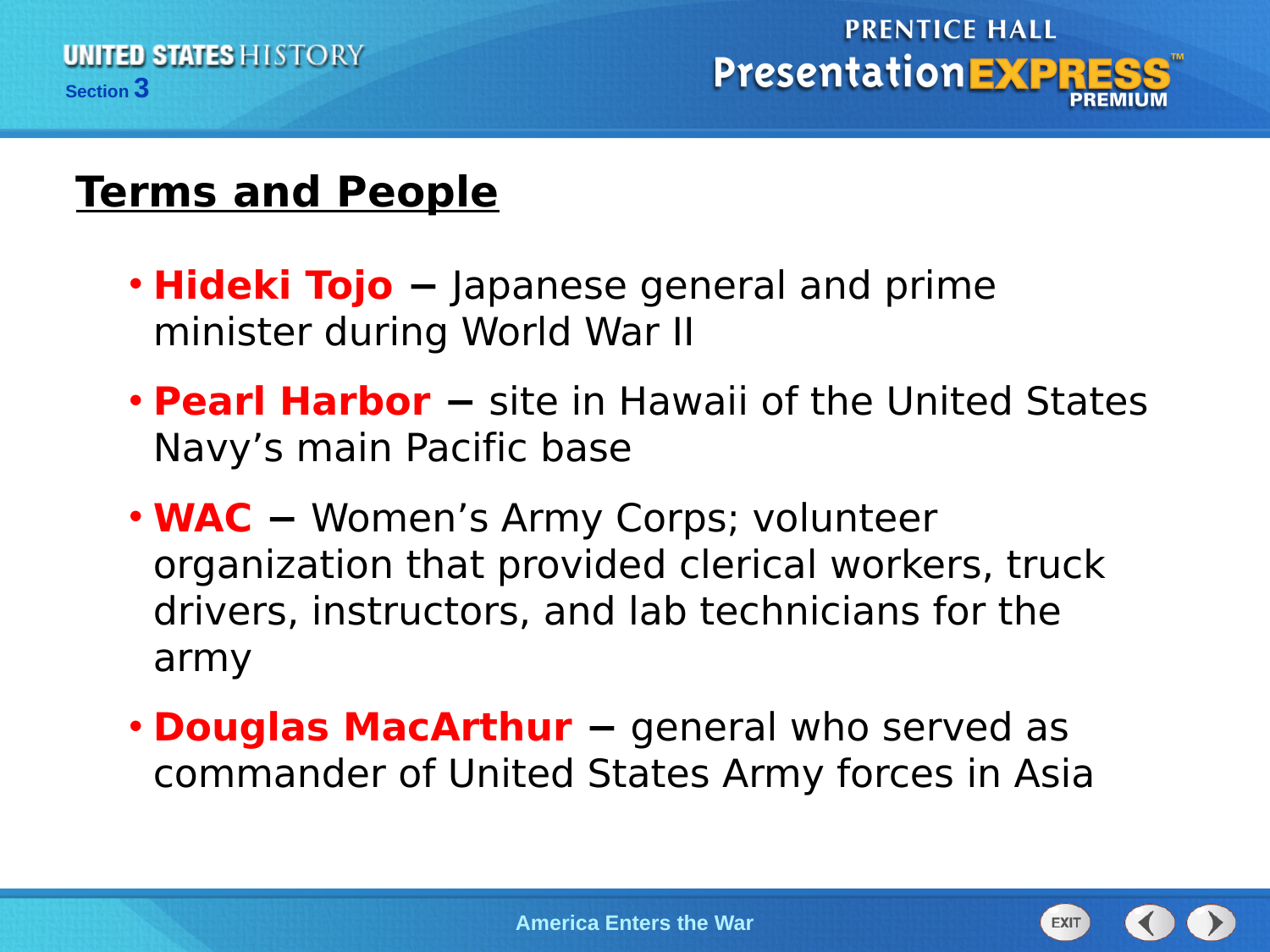

Terms and People
Hideki Tojo − Japanese general and prime minister during World War II
Pearl Harbor − site in Hawaii of the United States Navy’s main Pacific base
WAC − Women’s Army Corps; volunteer organization that provided clerical workers, truck drivers, instructors, and lab technicians for the army
Douglas MacArthur − general who served as commander of United States Army forces in Asia